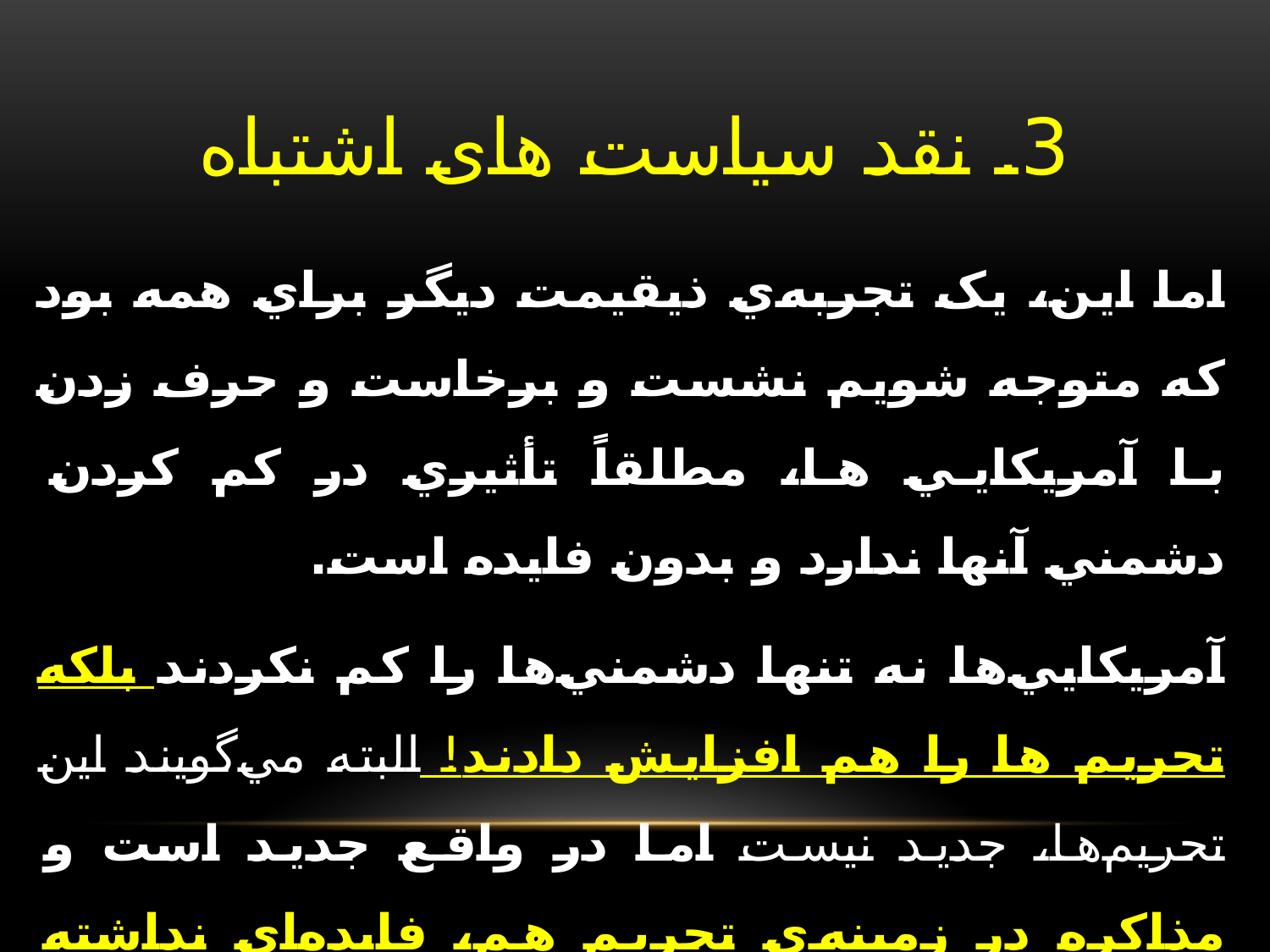

# 3. نقد سیاست های اشتباه
اما اين، يک تجربه‌ي ذيقيمت ديگر براي همه بود که متوجه شويم نشست و برخاست و حرف زدن با آمريکايي ها، مطلقاً تأثيري در کم کردن دشمني آنها ندارد و بدون فايده است.
آمريکايي‌ها نه تنها دشمني‌ها را کم نکردند بلکه تحريم ها را هم افزايش دادند! البته مي‌گويند اين تحريم‌ها، جديد نيست اما در واقع جديد است و مذاکره در زمينه‌ي تحريم هم، فايده‌اي نداشته است.